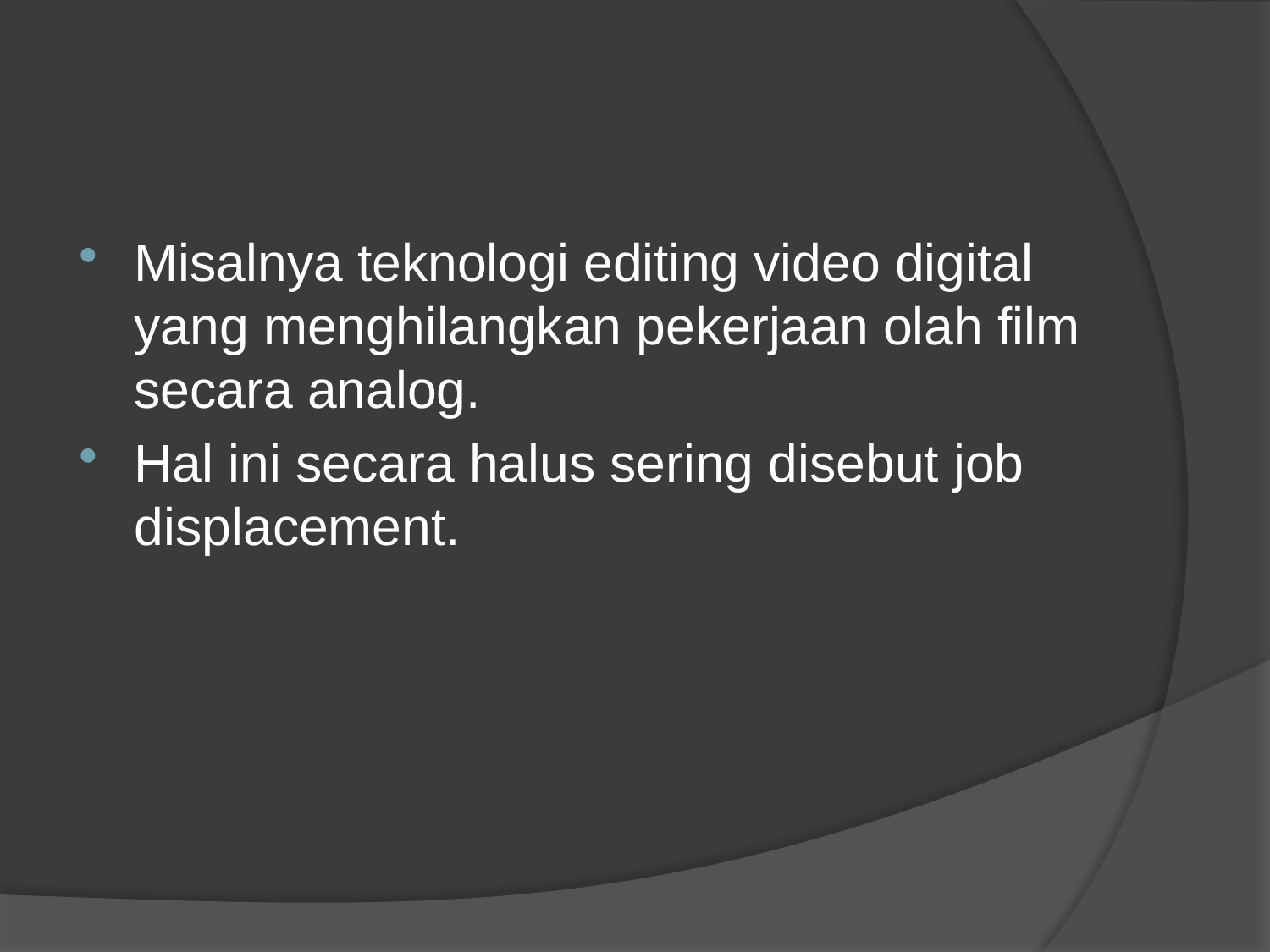

#
Misalnya teknologi editing video digital yang menghilangkan pekerjaan olah film secara analog.
Hal ini secara halus sering disebut job displacement.